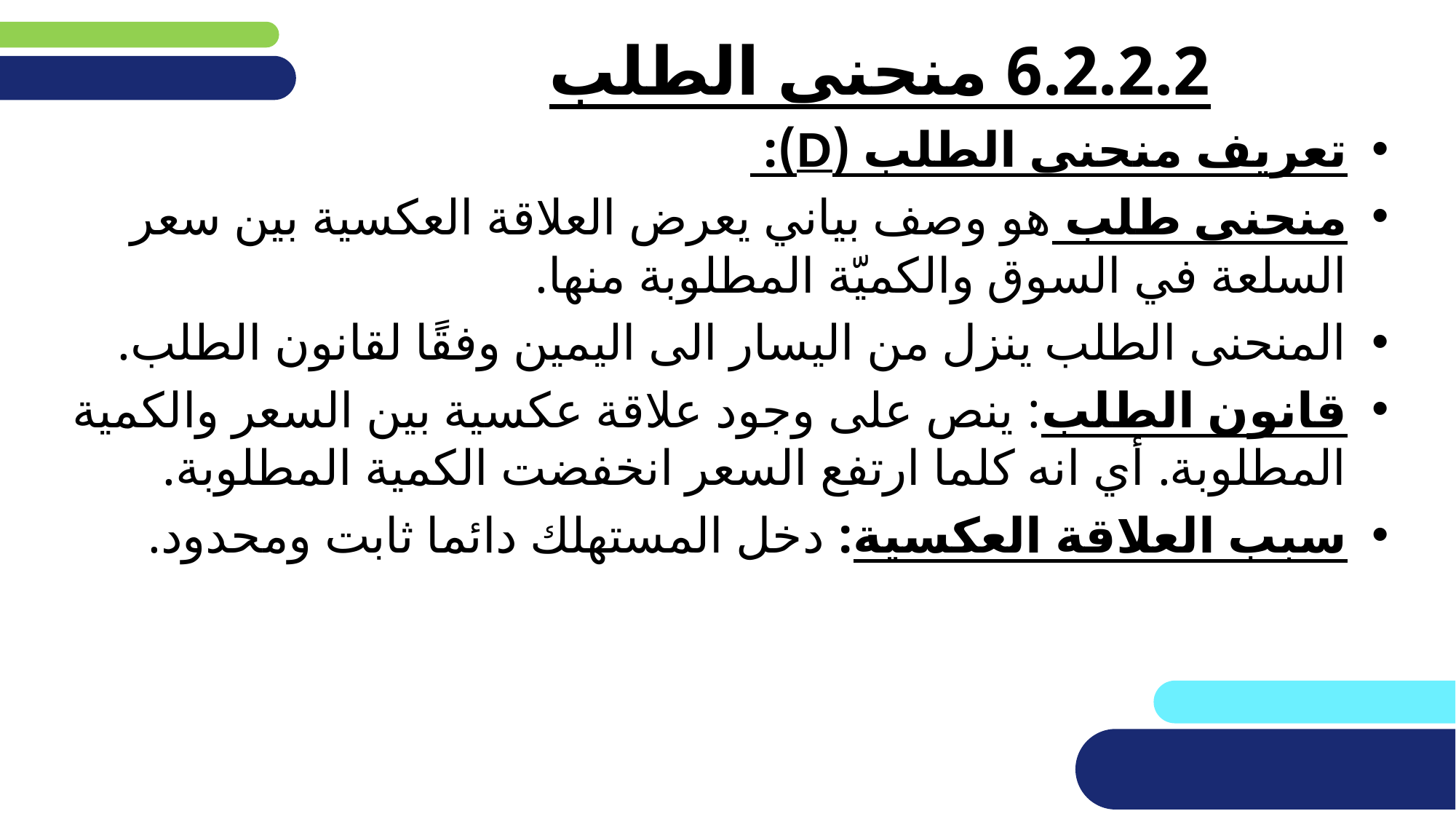

# 6.2.2.2 منحنى الطلب
تعريف منحنى الطلب (D):
منحنى طلب هو وصف بياني يعرض العلاقة العكسية بين سعر السلعة في السوق والكميّة المطلوبة منها.
المنحنى الطلب ينزل من اليسار الى اليمين وفقًا لقانون الطلب.
قانون الطلب: ينص على وجود علاقة عكسية بين السعر والكمية المطلوبة. أي انه كلما ارتفع السعر انخفضت الكمية المطلوبة.
سبب العلاقة العكسية: دخل المستهلك دائما ثابت ومحدود.